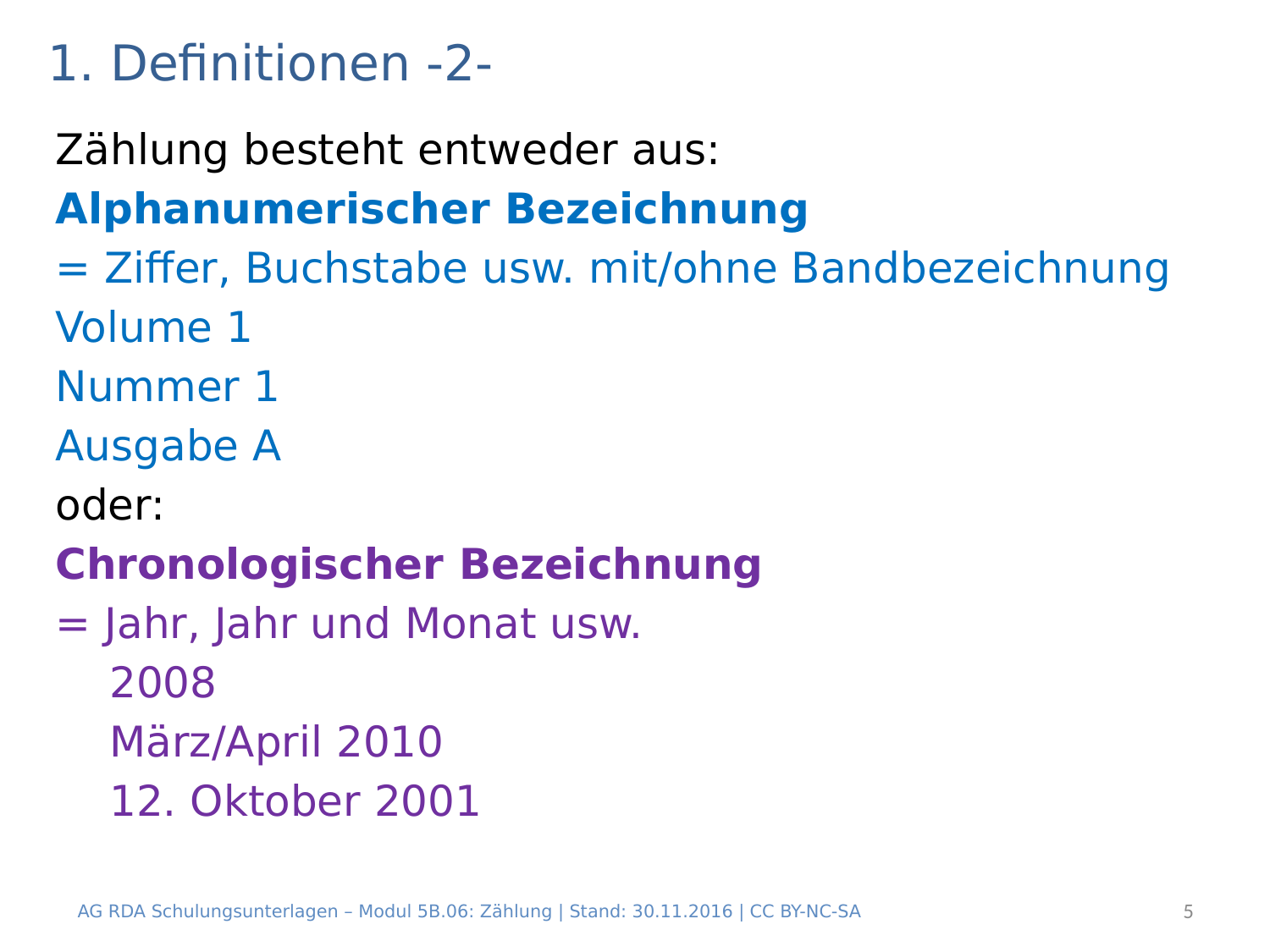

# 1. Definitionen -2-
Zählung besteht entweder aus:
Alphanumerischer Bezeichnung
= Ziffer, Buchstabe usw. mit/ohne Bandbezeichnung
Volume 1
Nummer 1
Ausgabe A
oder:
Chronologischer Bezeichnung
= Jahr, Jahr und Monat usw.
    2008
    März/April 2010
    12. Oktober 2001

AG RDA Schulungsunterlagen – Modul 5B.06: Zählung | Stand: 30.11.2016 | CC BY-NC-SA
5